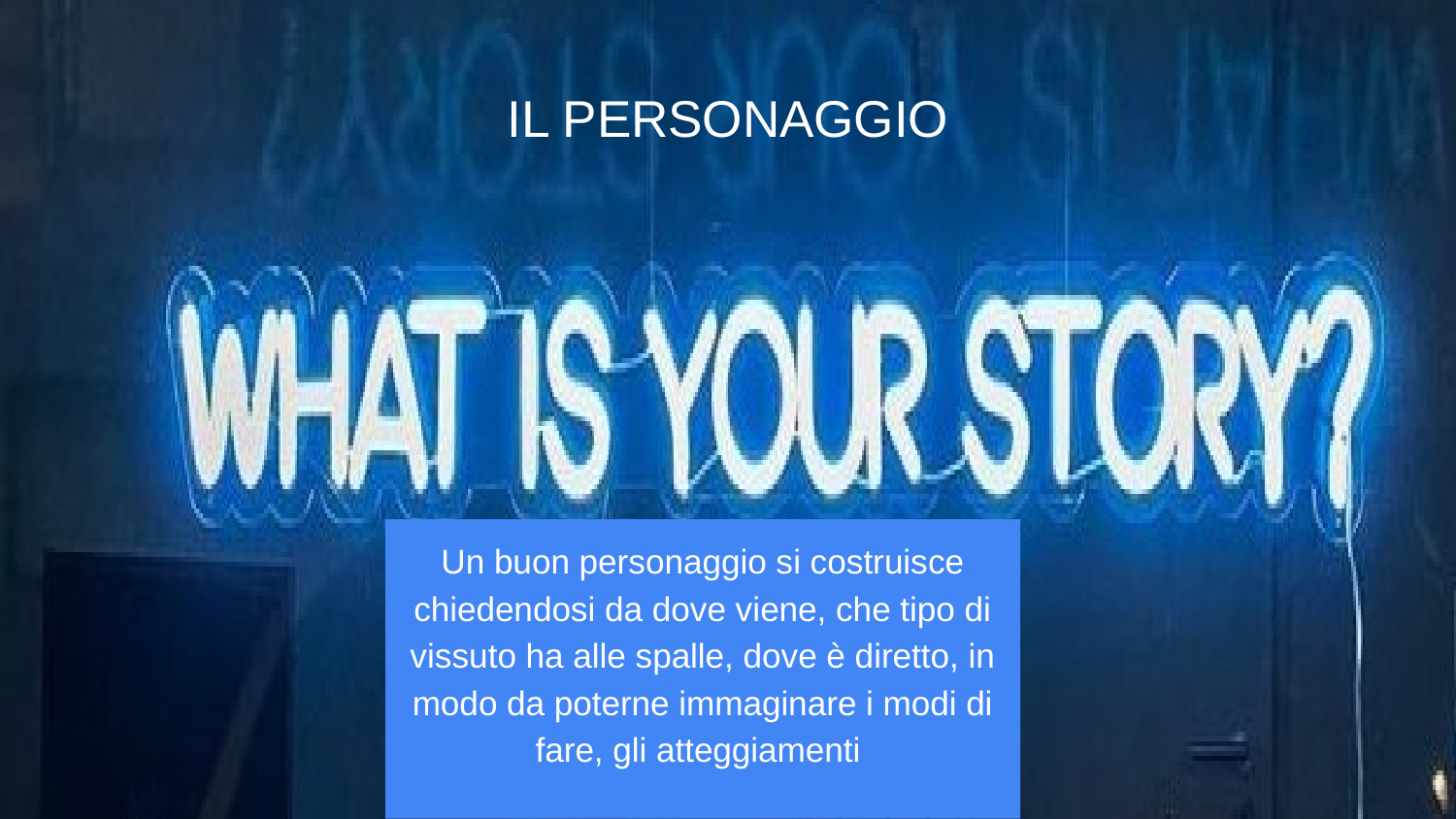

# IL PERSONAGGIO
Un buon personaggio si costruisce chiedendosi da dove viene, che tipo di vissuto ha alle spalle, dove è diretto, in modo da poterne immaginare i modi di fare, gli atteggiamenti